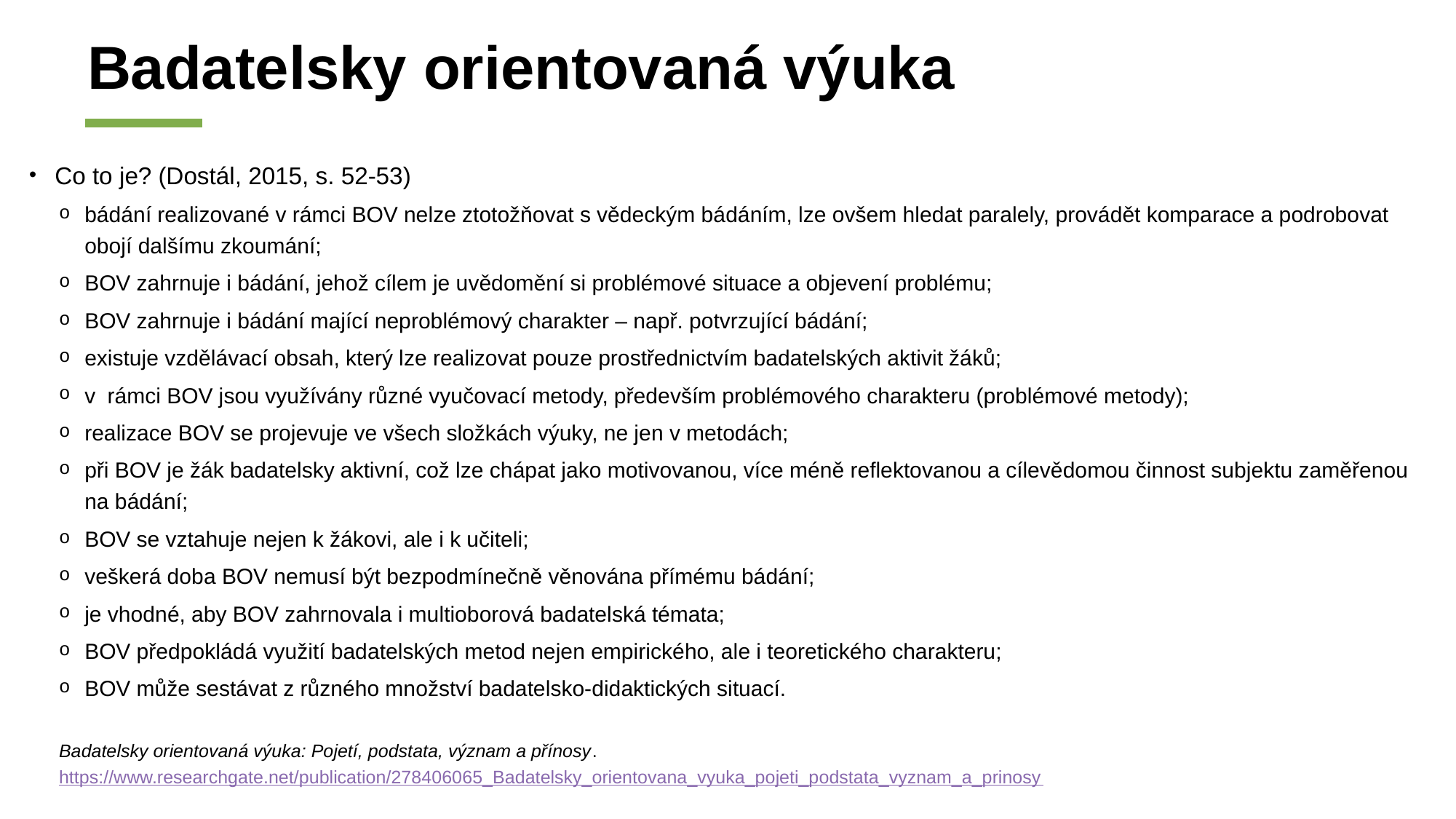

# Badatelsky orientovaná výuka
Co to je? (Dostál, 2015, s. 52-53)
bádání realizované v rámci BOV nelze ztotožňovat s vědeckým bádáním, lze ovšem hledat paralely, provádět komparace a podrobovat obojí dalšímu zkoumání;
BOV zahrnuje i bádání, jehož cílem je uvědomění si problémové situace a objevení problému;
BOV zahrnuje i bádání mající neproblémový charakter – např. potvrzující bádání;
existuje vzdělávací obsah, který lze realizovat pouze prostřednictvím badatelských aktivit žáků;
v  rámci BOV jsou využívány různé vyučovací metody, především problémového charakteru (problémové metody);
realizace BOV se projevuje ve všech složkách výuky, ne jen v metodách;
při BOV je žák badatelsky aktivní, což lze chápat jako motivovanou, více méně reflektovanou a cílevědomou činnost subjektu zaměřenou na bádání;
BOV se vztahuje nejen k žákovi, ale i k učiteli;
veškerá doba BOV nemusí být bezpodmínečně věnována přímému bádání;
je vhodné, aby BOV zahrnovala i multioborová badatelská témata;
BOV předpokládá využití badatelských metod nejen empirického, ale i teoretického charakteru;
BOV může sestávat z různého množství badatelsko-didaktických situací.
Badatelsky orientovaná výuka: Pojetí, podstata, význam a přínosy. https://www.researchgate.net/publication/278406065_Badatelsky_orientovana_vyuka_pojeti_podstata_vyznam_a_prinosy